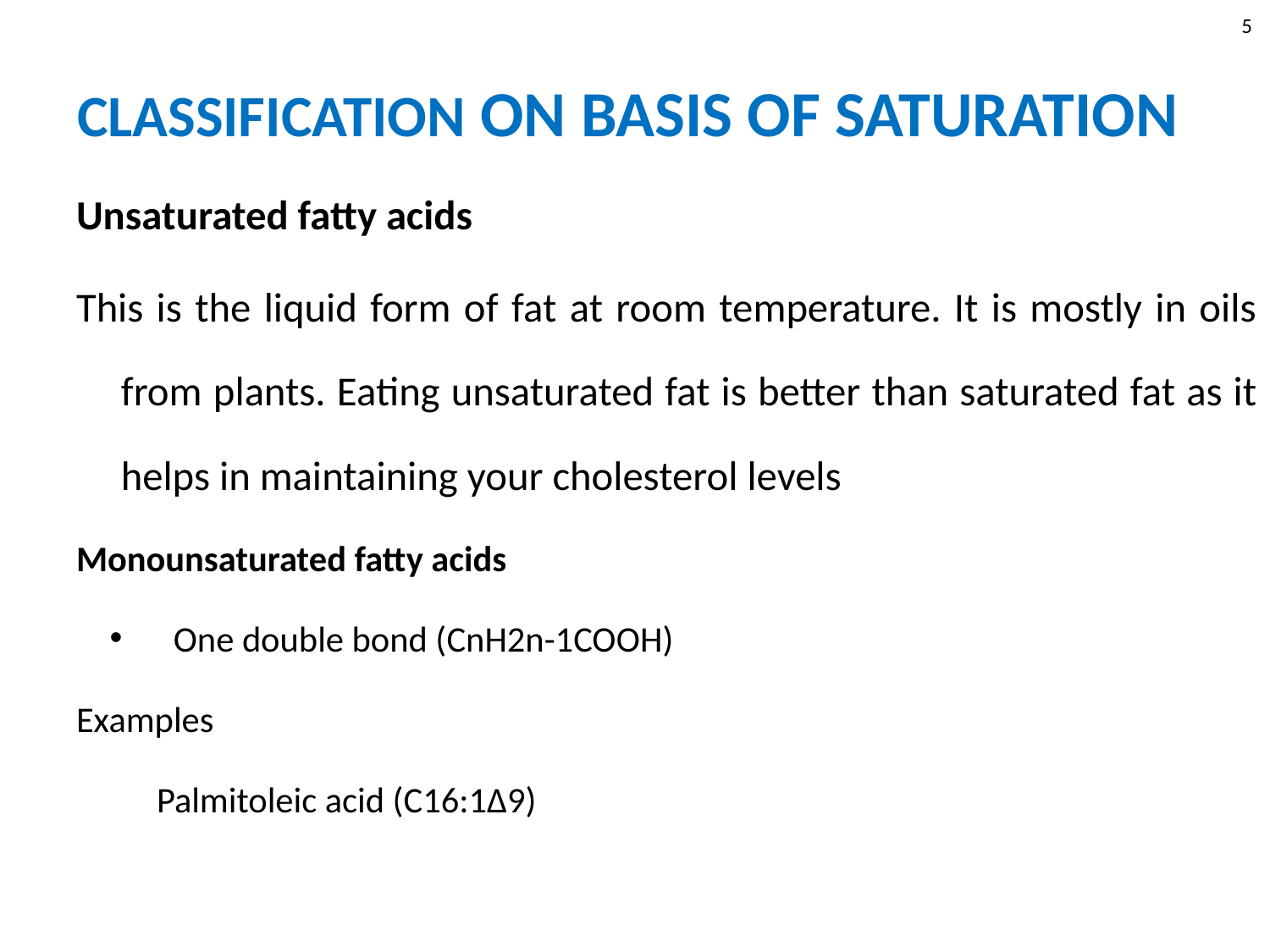

5
# CLASSIFICATION ON BASIS OF SATURATION
Unsaturated fatty acids
This is the liquid form of fat at room temperature. It is mostly in oils from plants. Eating unsaturated fat is better than saturated fat as it helps in maintaining your cholesterol levels
Monounsaturated fatty acids
One double bond (CnH2n-1COOH)
Examples
          Palmitoleic acid (C16:1∆9)